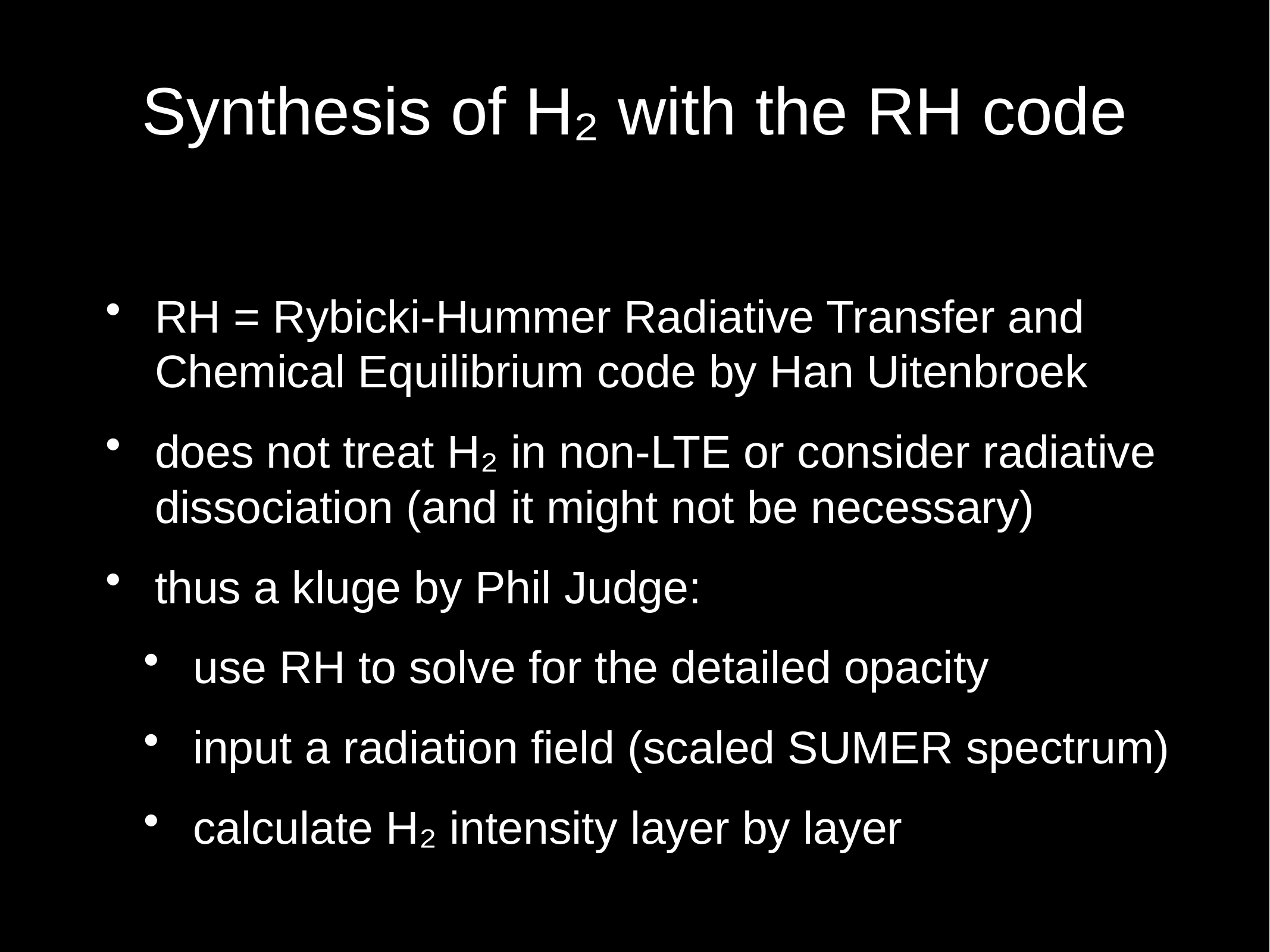

# Synthesis of H₂ with the RH code
RH = Rybicki-Hummer Radiative Transfer and Chemical Equilibrium code by Han Uitenbroek
does not treat H₂ in non-LTE or consider radiative dissociation (and it might not be necessary)
thus a kluge by Phil Judge:
use RH to solve for the detailed opacity
input a radiation field (scaled SUMER spectrum)
calculate H₂ intensity layer by layer